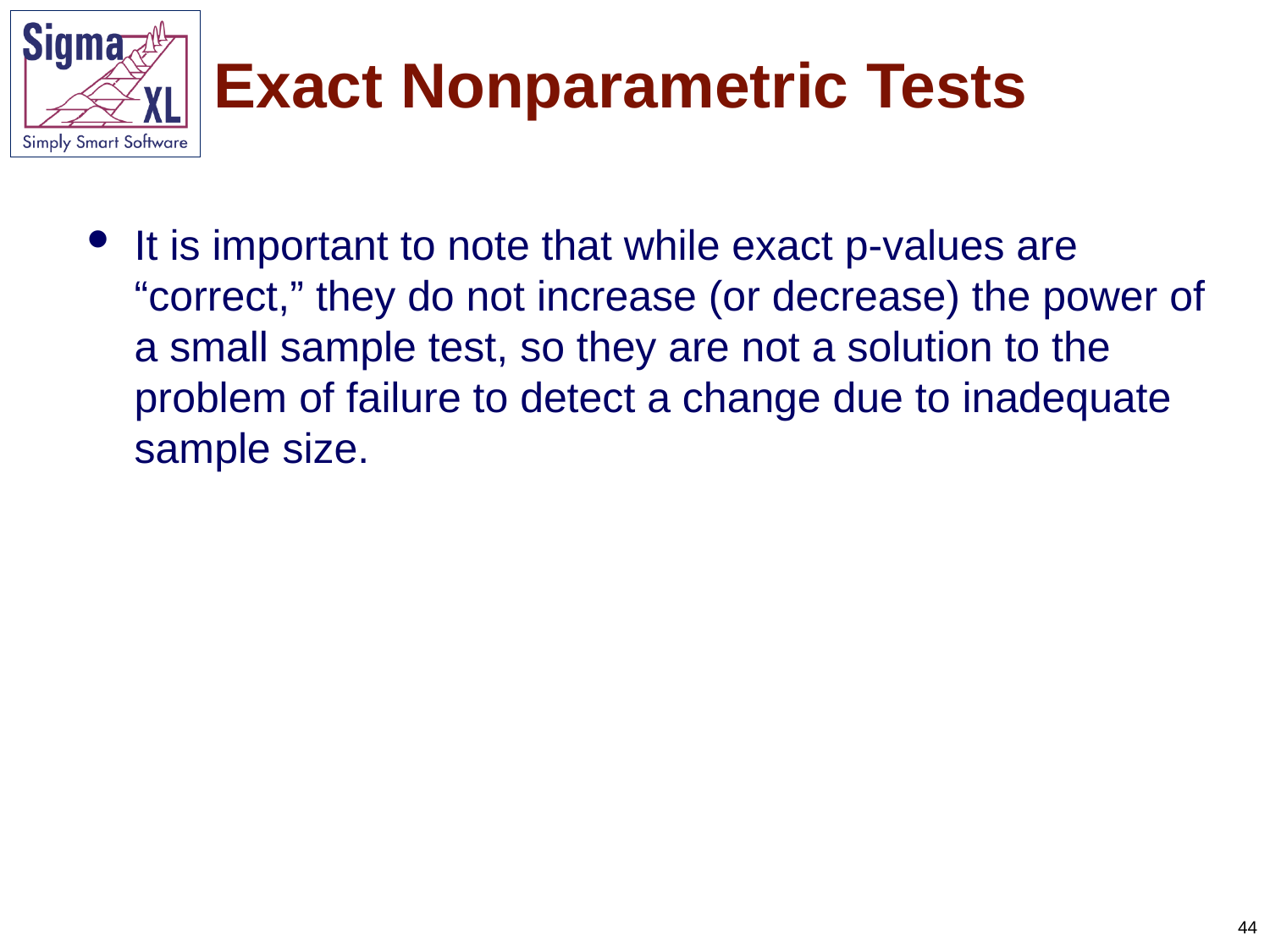

# Exact Nonparametric Tests
It is important to note that while exact p-values are “correct,” they do not increase (or decrease) the power of a small sample test, so they are not a solution to the problem of failure to detect a change due to inadequate sample size.
44